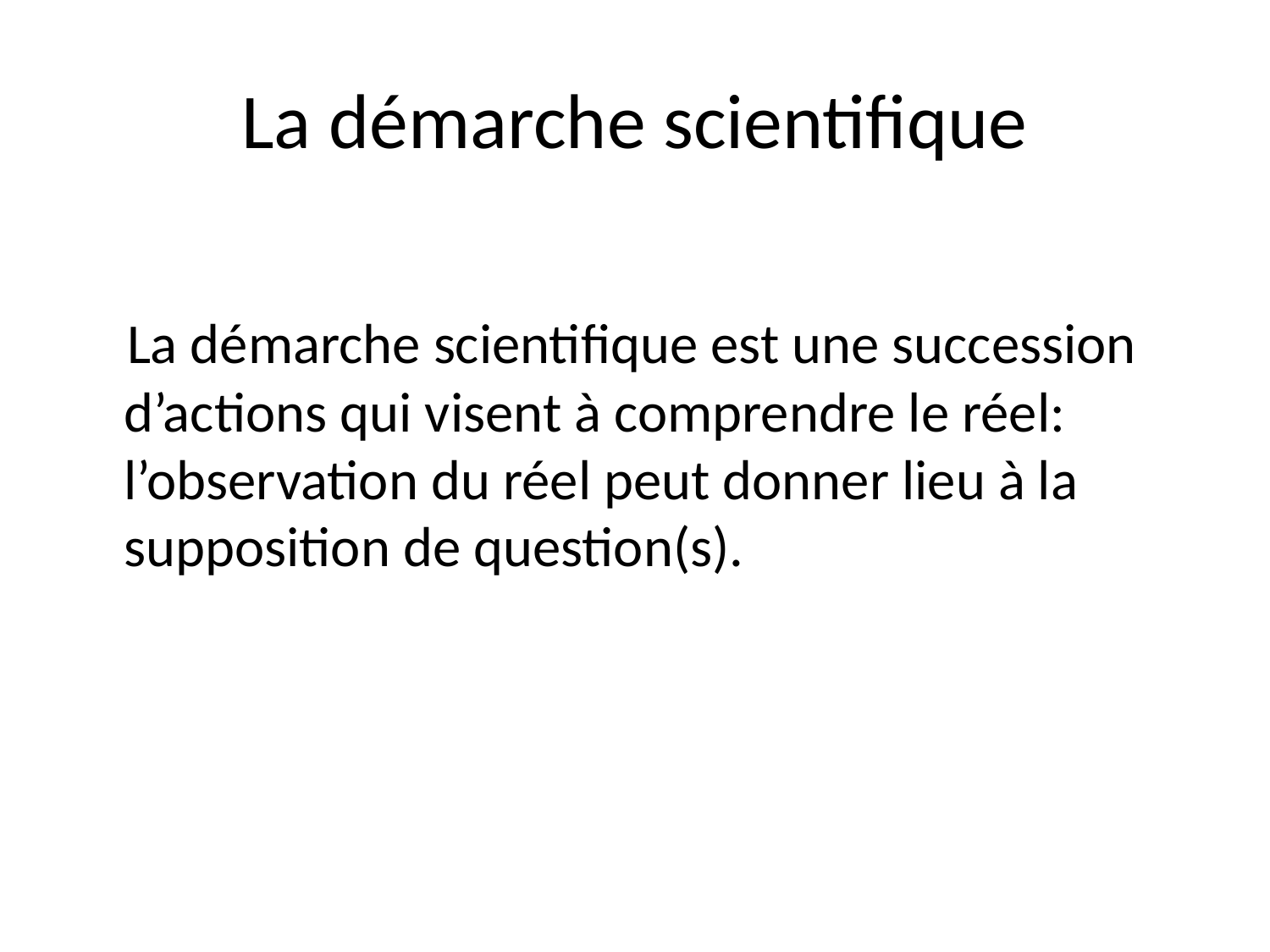

# La démarche scientifique

    La démarche scientifique est une succession d’actions qui visent à comprendre le réel: l’observation du réel peut donner lieu à la supposition de question(s).